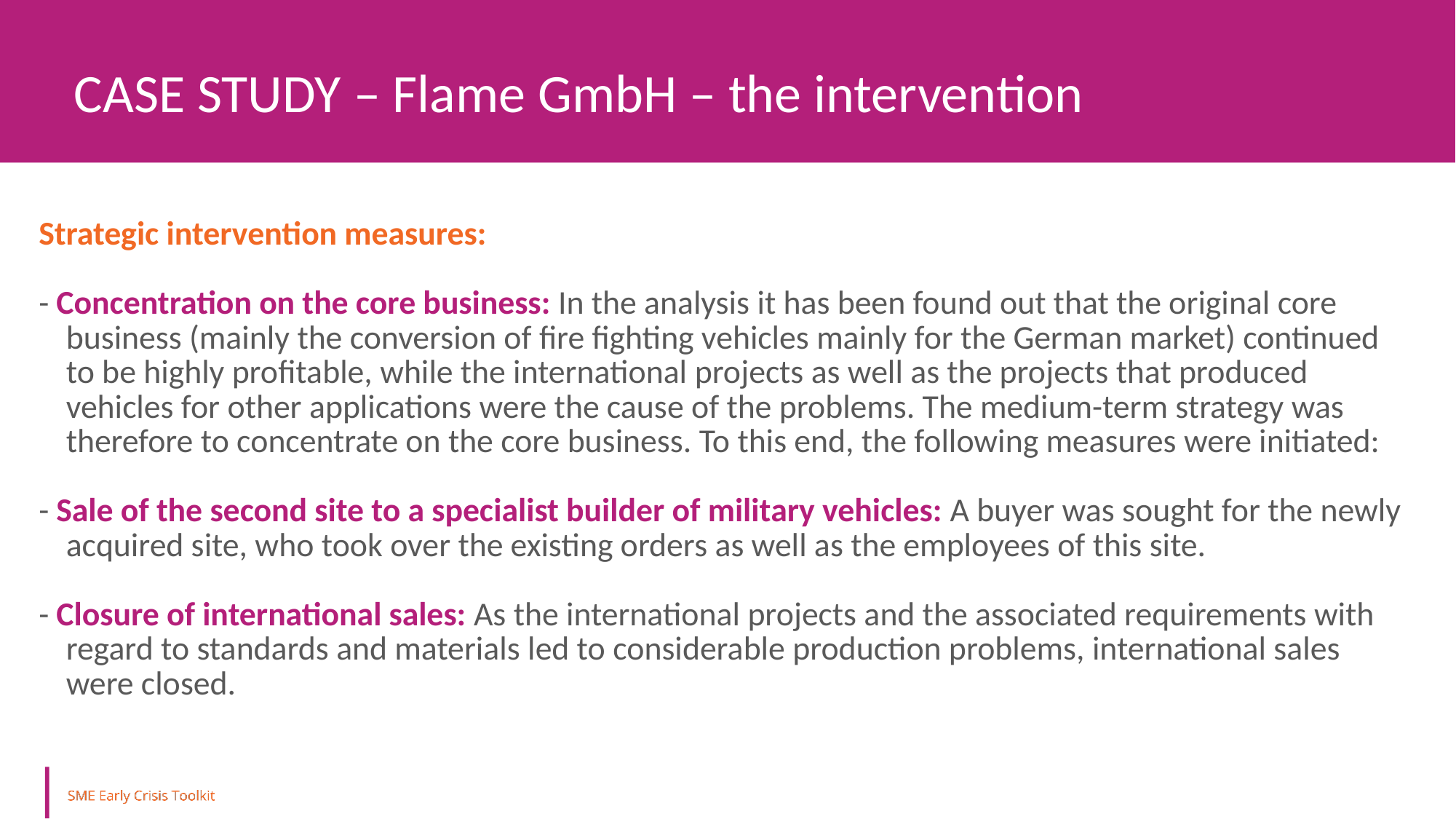

CASE STUDY – Flame GmbH – the intervention

Strategic intervention measures:

- Concentration on the core business: In the analysis it has been found out that the original core business (mainly the conversion of fire fighting vehicles mainly for the German market) continued to be highly profitable, while the international projects as well as the projects that produced vehicles for other applications were the cause of the problems. The medium-term strategy was therefore to concentrate on the core business. To this end, the following measures were initiated:

- Sale of the second site to a specialist builder of military vehicles: A buyer was sought for the newly acquired site, who took over the existing orders as well as the employees of this site.

- Closure of international sales: As the international projects and the associated requirements with regard to standards and materials led to considerable production problems, international sales were closed.